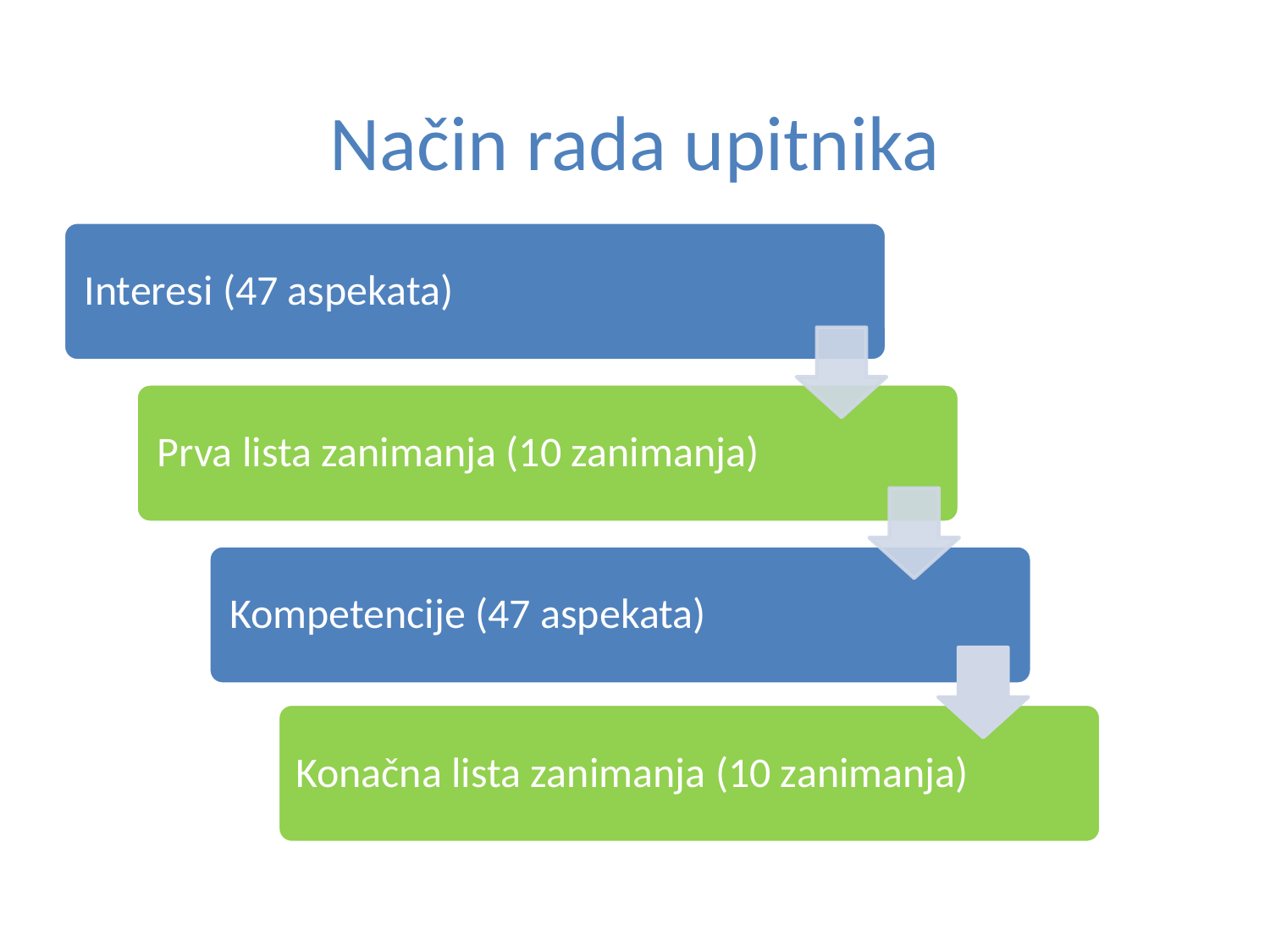

# Način rada upitnika
Interesi (47 aspekata)
Prva lista zanimanja (10 zanimanja)
Kompetencije (47 aspekata)

Konačna lista zanimanja (10 zanimanja)